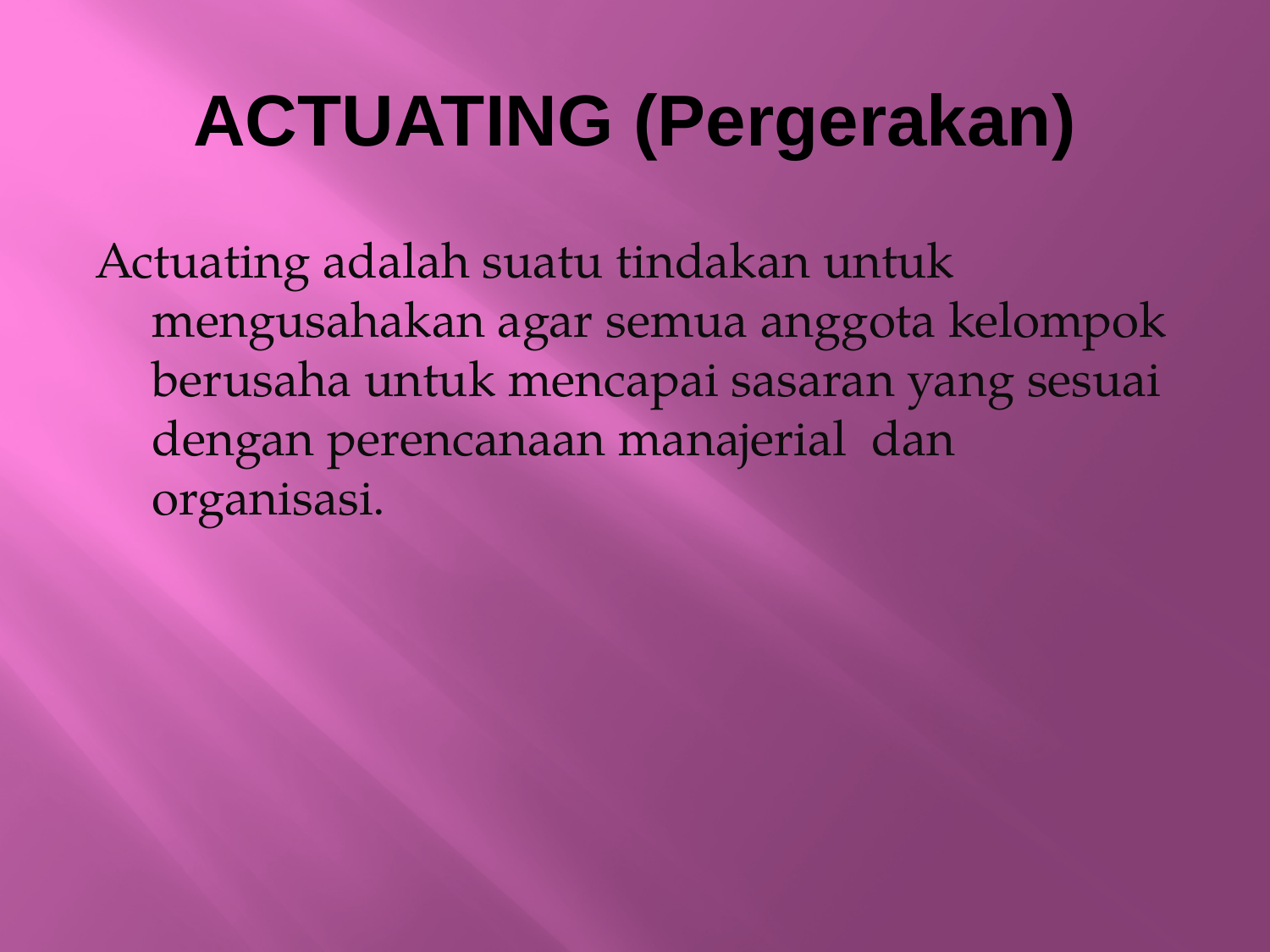

# ACTUATING (Pergerakan)
Actuating adalah suatu tindakan untuk mengusahakan agar semua anggota kelompok berusaha untuk mencapai sasaran yang sesuai dengan perencanaan manajerial  dan organisasi.